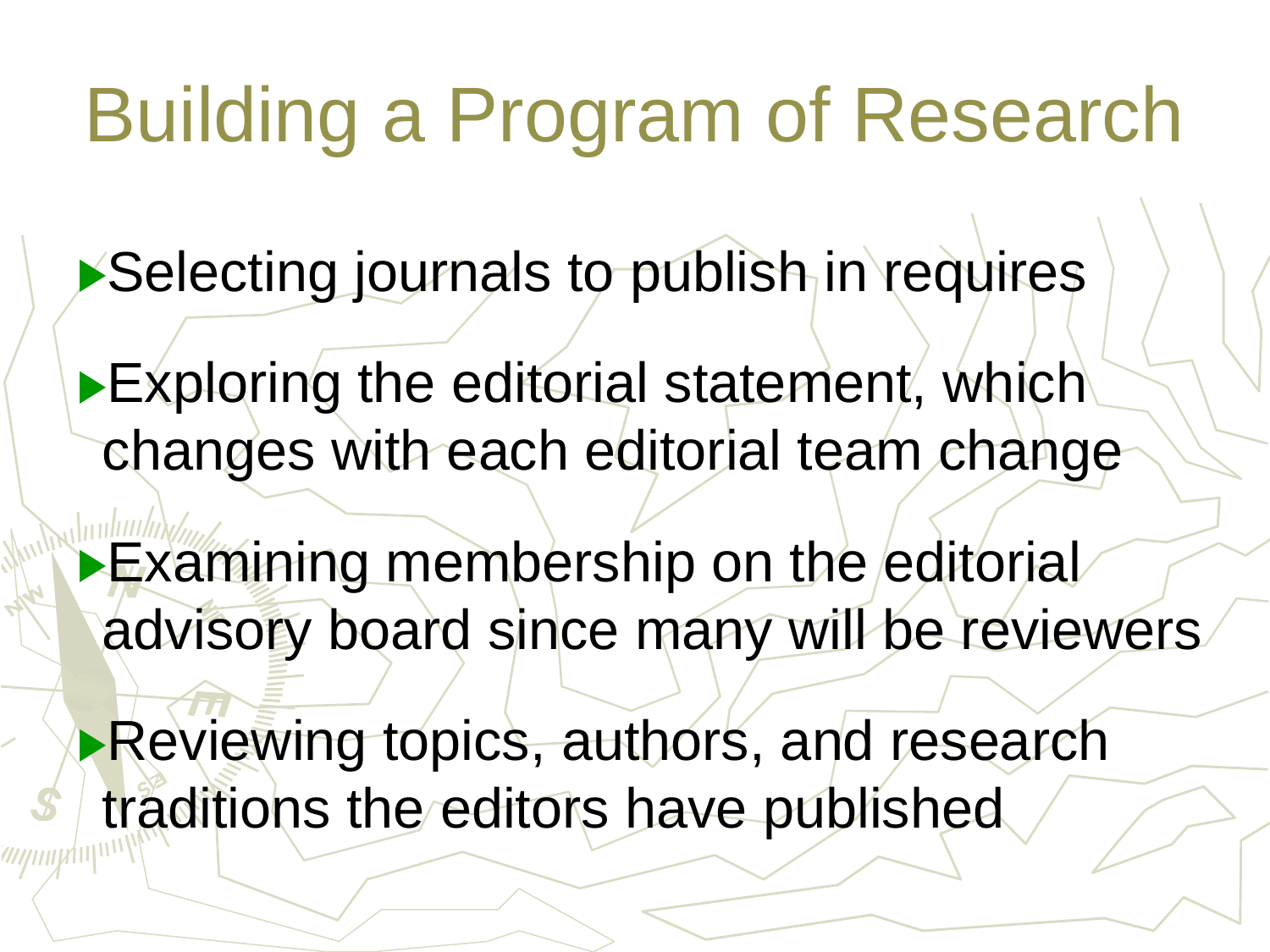

# Building a Program of Research
Selecting journals to publish in requires

Exploring the editorial statement, which changes with each editorial team change

Examining membership on the editorial advisory board since many will be reviewers

Reviewing topics, authors, and research traditions the editors have published